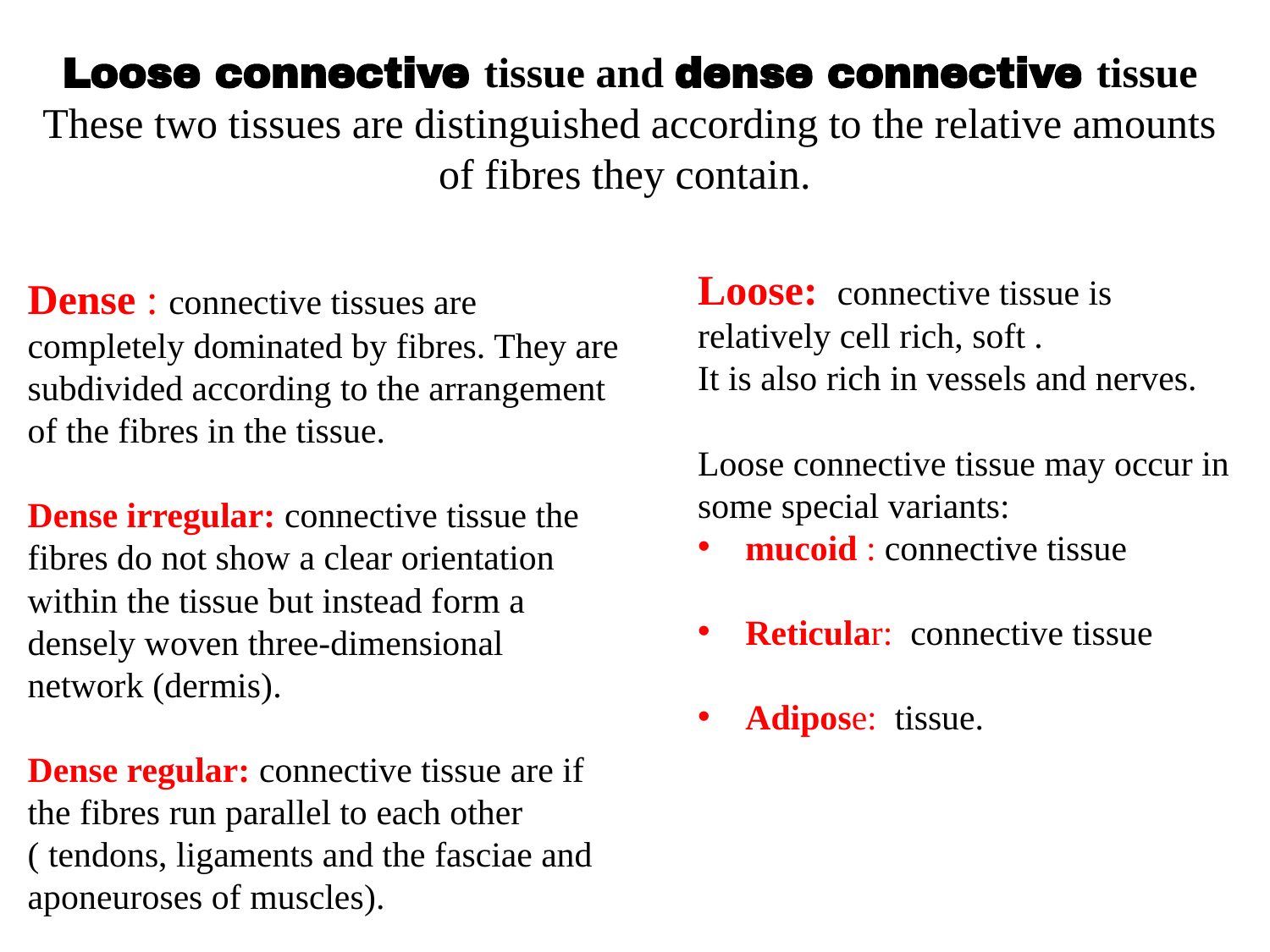

# Loose connective tissue and dense connective tissue These two tissues are distinguished according to the relative amounts of fibres they contain.
Loose:  connective tissue is relatively cell rich, soft .
It is also rich in vessels and nerves.

Loose connective tissue may occur in some special variants:
mucoid : connective tissue

Reticular:  connective tissue

Adipose:  tissue.

Dense : connective tissues are completely dominated by fibres. They are subdivided according to the arrangement of the fibres in the tissue.

Dense irregular: connective tissue the fibres do not show a clear orientation within the tissue but instead form a densely woven three-dimensional network (dermis).

Dense regular: connective tissue are if the fibres run parallel to each other ( tendons, ligaments and the fasciae and aponeuroses of muscles).